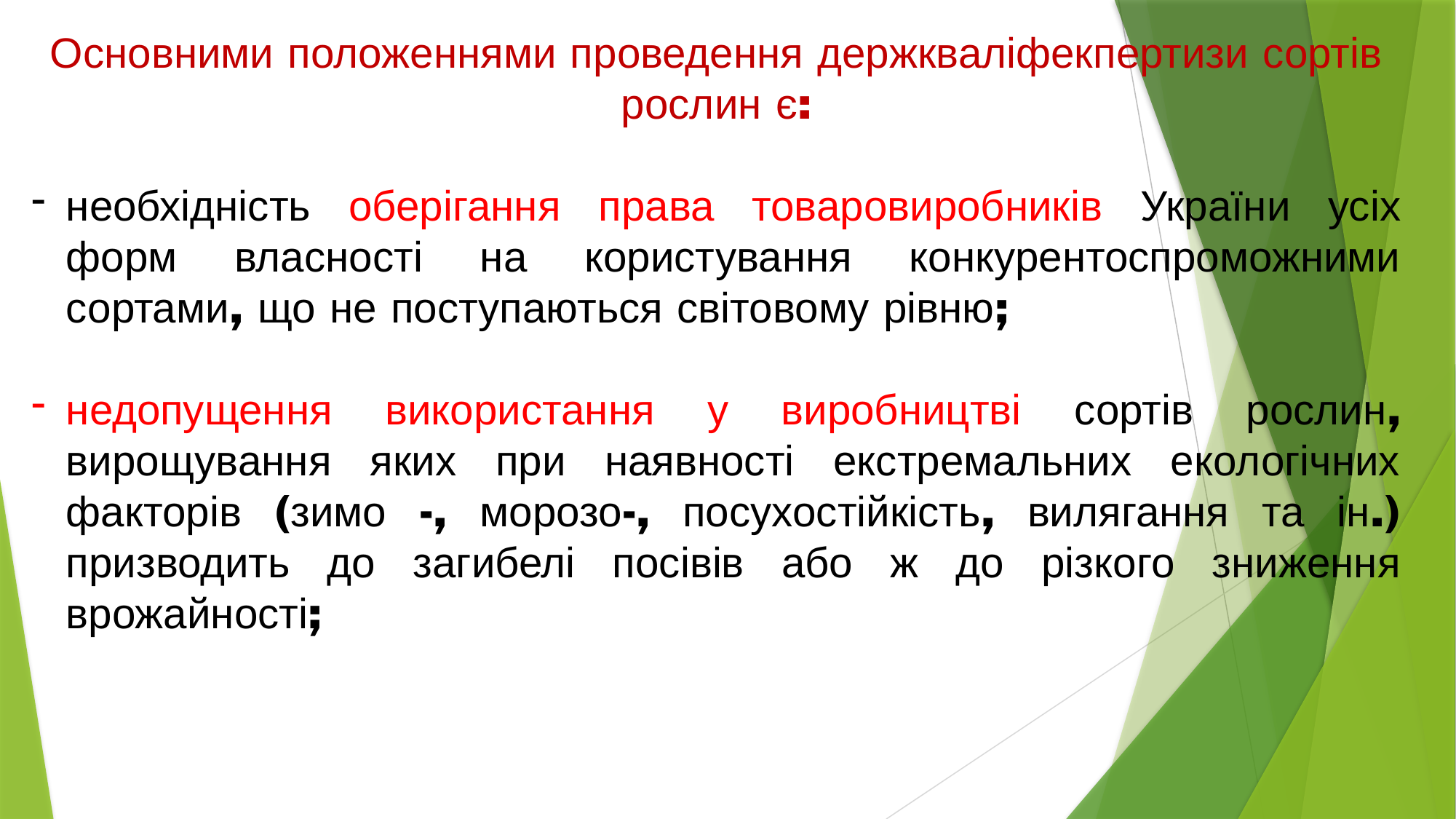

Основними положеннями проведення держкваліфекпертизи сортів рослин є:

необхідність оберігання права товаровиробників України усіх форм власності на користування конкурентоспроможними сортами, що не поступаються світовому рівню;

недопущення використання у виробництві сортів рослин, вирощування яких при наявності екстремальних екологічних факторів (зимо -, морозо-, посухостійкість, вилягання та ін.) призводить до загибелі посівів або ж до різкого зниження врожайності;